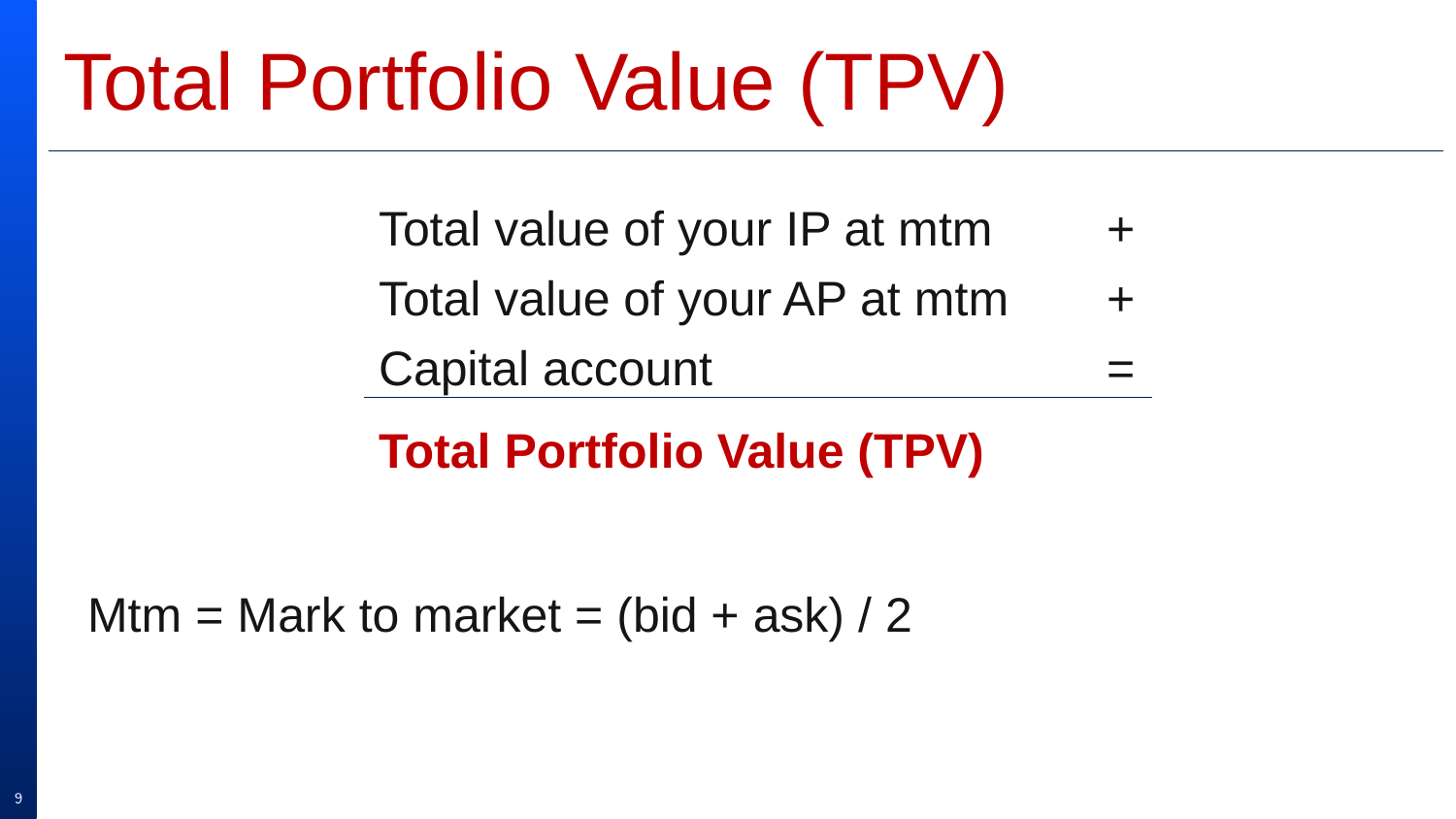

# Total Portfolio Value (TPV)
		Total value of your IP at mtm 	+ 				Total value of your AP at mtm	+ 				Capital account			=
		Total Portfolio Value (TPV)

Mtm = Mark to market = (bid + ask) / 2

9